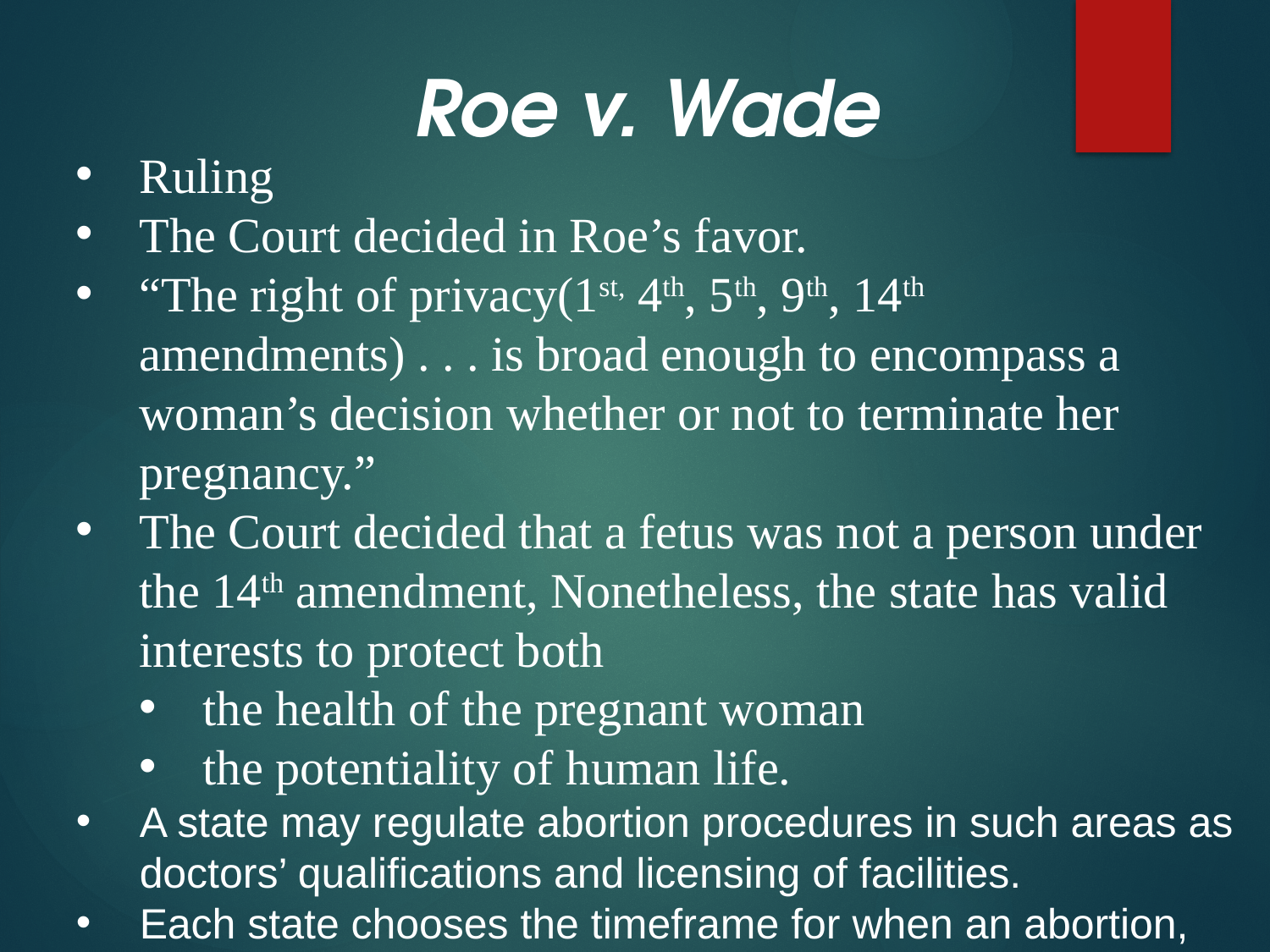

Roe v. Wade
Ruling
The Court decided in Roe’s favor.
“The right of privacy(1st, 4th, 5th, 9th, 14th amendments) . . . is broad enough to encompass a woman’s decision whether or not to terminate her pregnancy.”
The Court decided that a fetus was not a person under the 14th amendment, Nonetheless, the state has valid interests to protect both
the health of the pregnant woman
the potentiality of human life.
A state may regulate abortion procedures in such areas as doctors’ qualifications and licensing of facilities.
Each state chooses the timeframe for when an abortion, outside of protecting the woman, is banned.